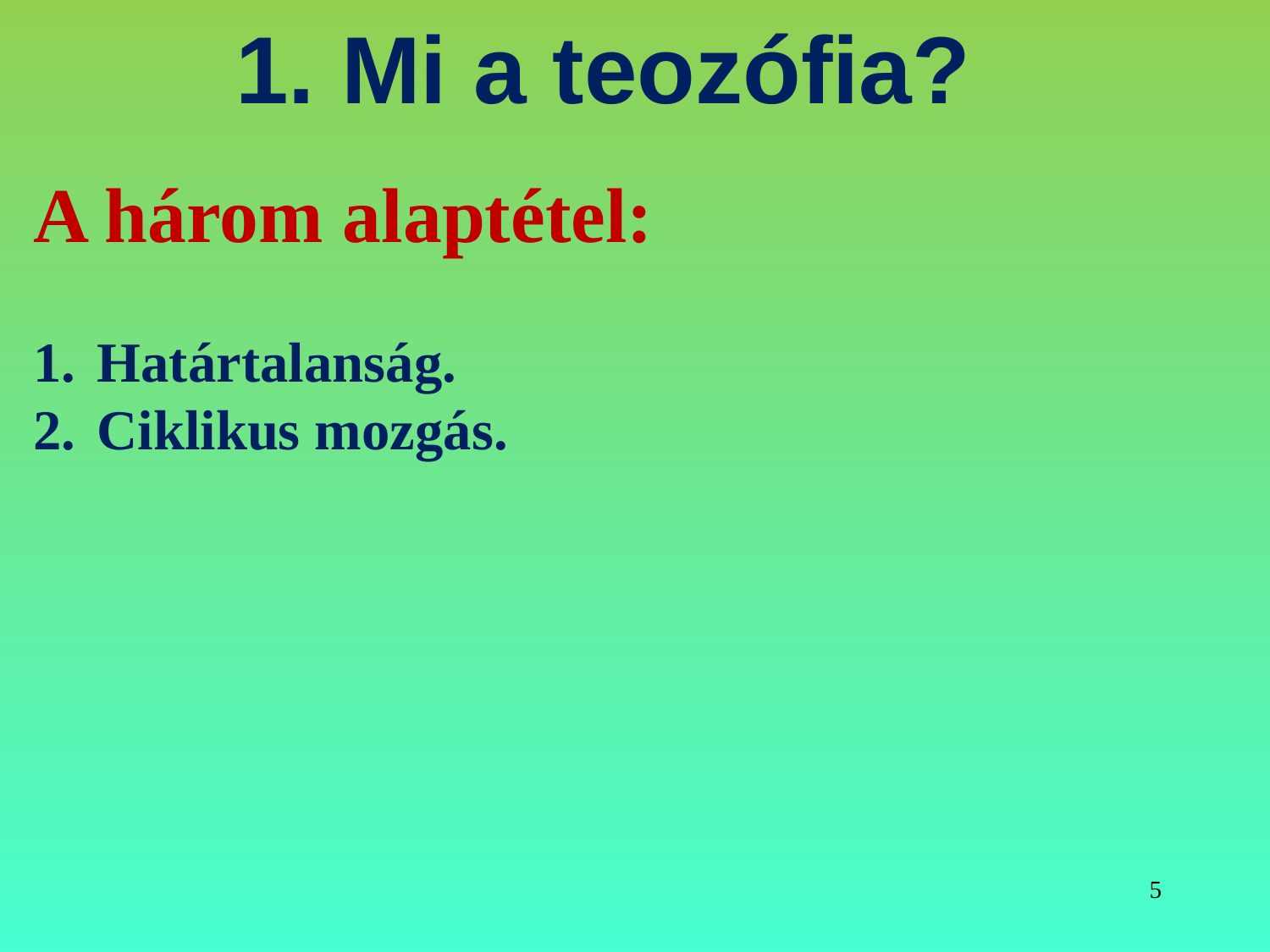

# 1. Mi a teozófia?
A három alaptétel:

Határtalanság.
Ciklikus mozgás.

5